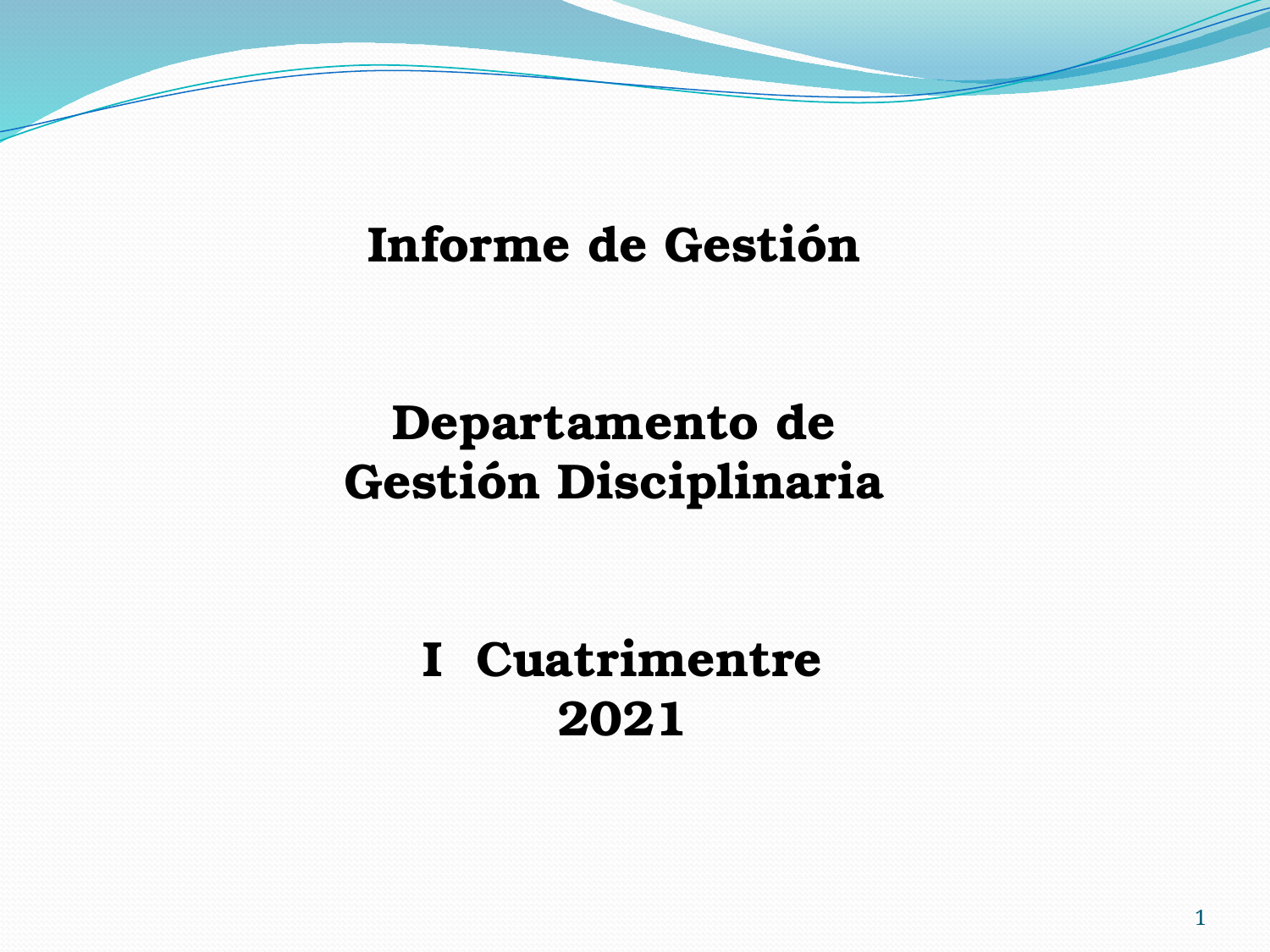

#
Informe de Gestión

Departamento de
Gestión Disciplinaria

I  Cuatrimentre
2021
1